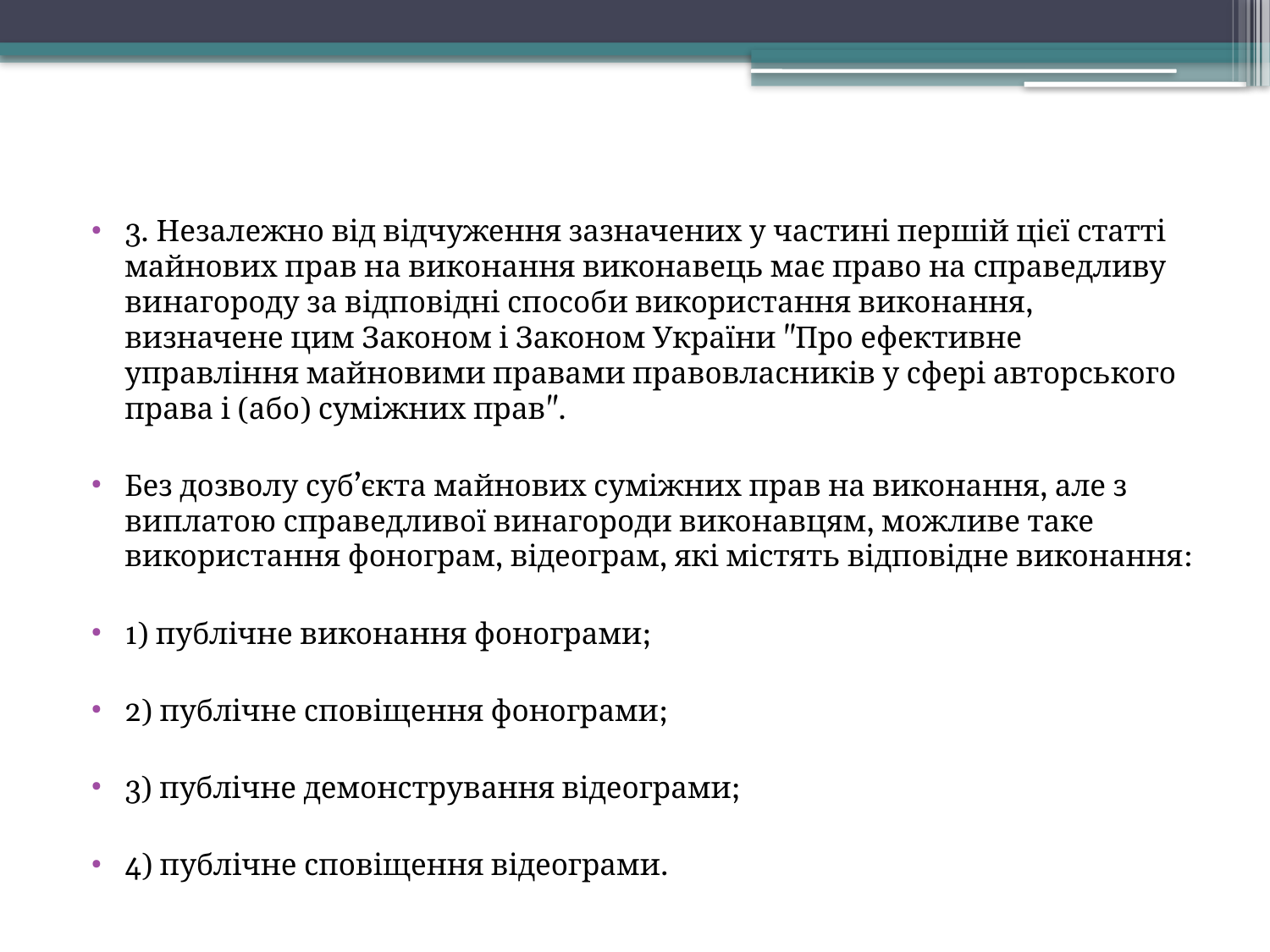

3. Незалежно від відчуження зазначених у частині першій цієї статті майнових прав на виконання виконавець має право на справедливу винагороду за відповідні способи використання виконання, визначене цим Законом і Законом України "Про ефективне управління майновими правами правовласників у сфері авторського права і (або) суміжних прав".

Без дозволу суб’єкта майнових суміжних прав на виконання, але з виплатою справедливої винагороди виконавцям, можливе таке використання фонограм, відеограм, які містять відповідне виконання:

1) публічне виконання фонограми;

2) публічне сповіщення фонограми;

3) публічне демонстрування відеограми;

4) публічне сповіщення відеограми.